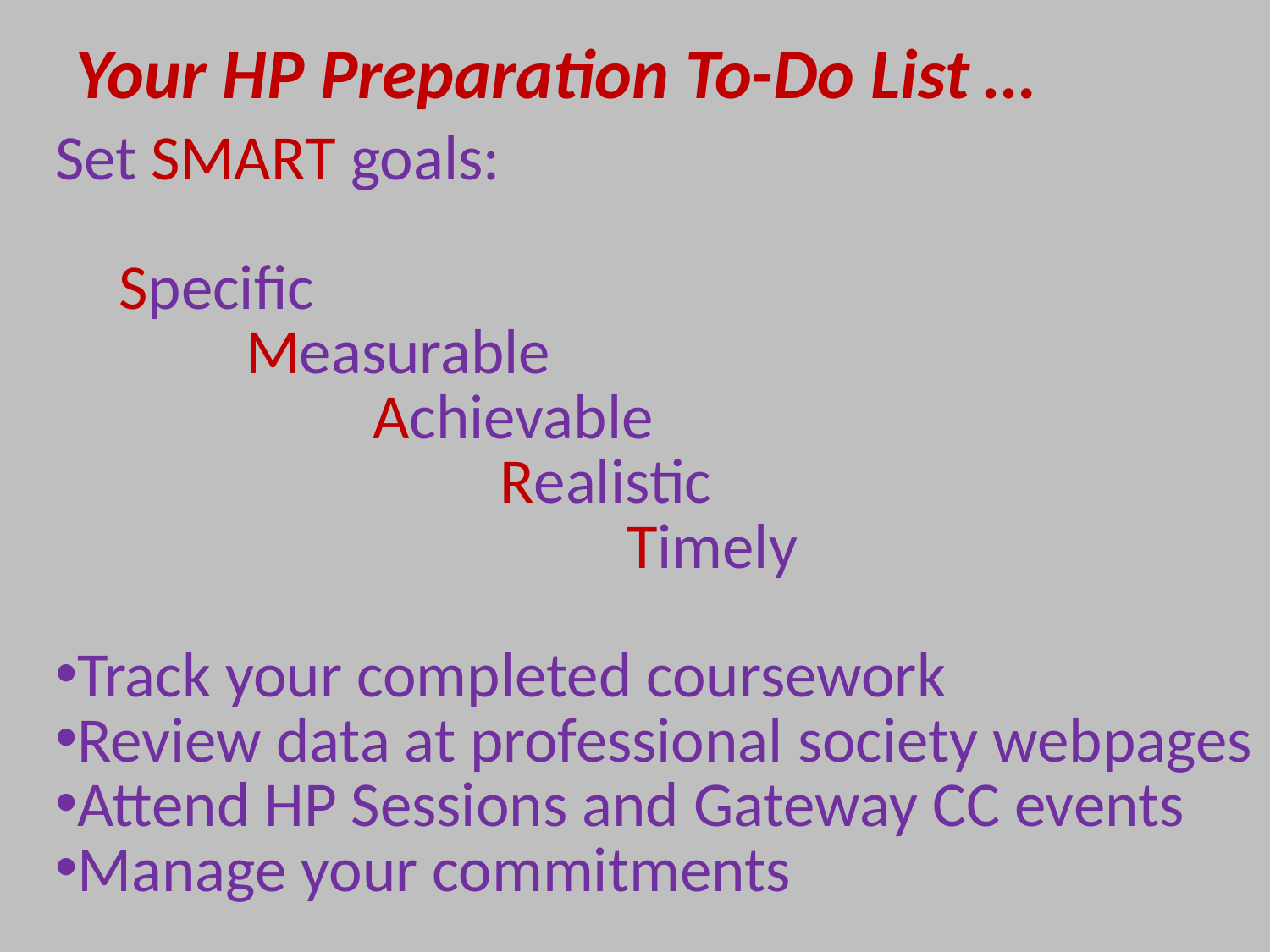

Your HP Preparation To-Do List …
Set SMART goals:

Specific
	Measurable
		Achievable
			Realistic
				Timely

Track your completed coursework
Review data at professional society webpages
Attend HP Sessions and Gateway CC events
Manage your commitments